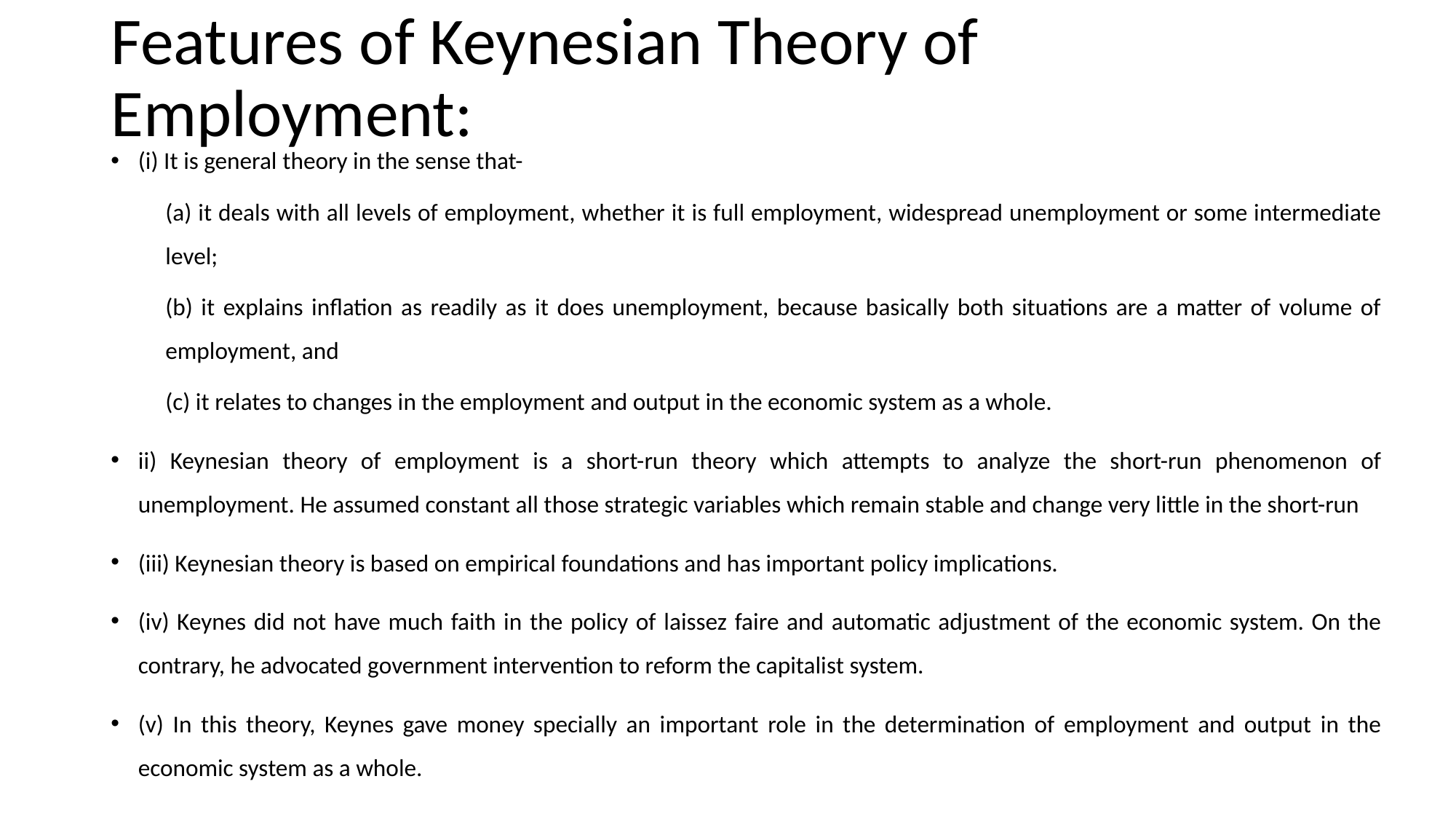

# Features of Keynesian Theory of Employment:
(i) It is general theory in the sense that-
(a) it deals with all levels of employment, whether it is full employment, widespread unemployment or some intermediate level;
(b) it explains inflation as readily as it does unemployment, because basically both situations are a matter of volume of employment, and
(c) it relates to changes in the employment and output in the economic system as a whole.
ii) Keynesian theory of employment is a short-run theory which attempts to analyze the short-run phenomenon of unemployment. He assumed constant all those strategic variables which remain stable and change very little in the short-run
(iii) Keynesian theory is based on empirical foundations and has important policy implications.
(iv) Keynes did not have much faith in the policy of laissez faire and automatic adjustment of the economic system. On the contrary, he advocated government intervention to reform the capitalist system.
(v) In this theory, Keynes gave money specially an important role in the determination of employment and output in the economic system as a whole.